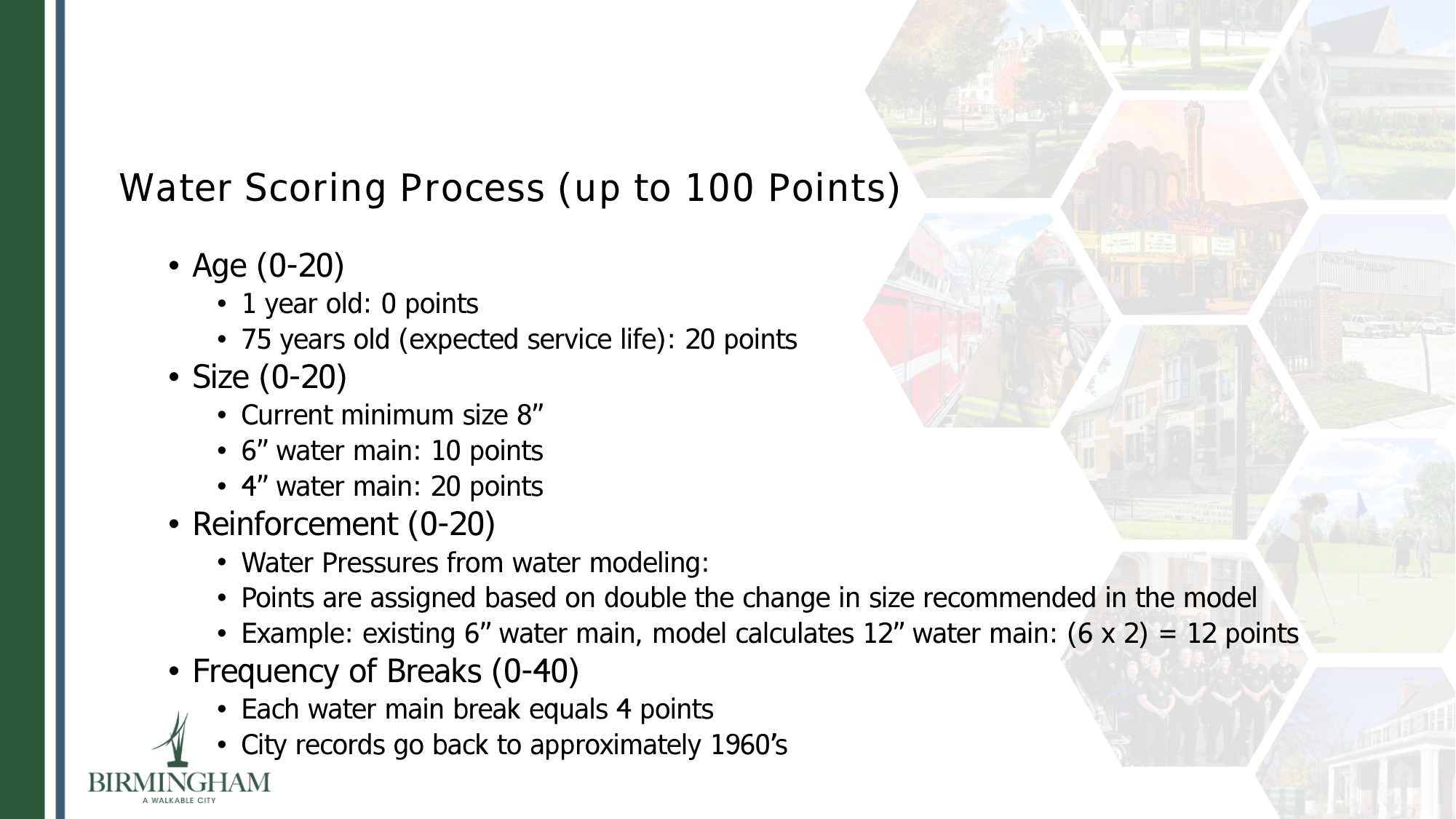

#
Water Scoring Process (up to 100 Points)

Age (0-20)
1 year old: 0 points
75 years old (expected service life): 20 points
Size (0-20)
Current minimum size 8”
6” water main: 10 points
4” water main: 20 points
Reinforcement (0-20)
Water Pressures from water modeling:
Points are assigned based on double the change in size recommended in the model
Example: existing 6” water main, model calculates 12” water main: (6 x 2) = 12 points
Frequency of Breaks (0-40)
Each water main break equals 4 points
City records go back to approximately 1960’s